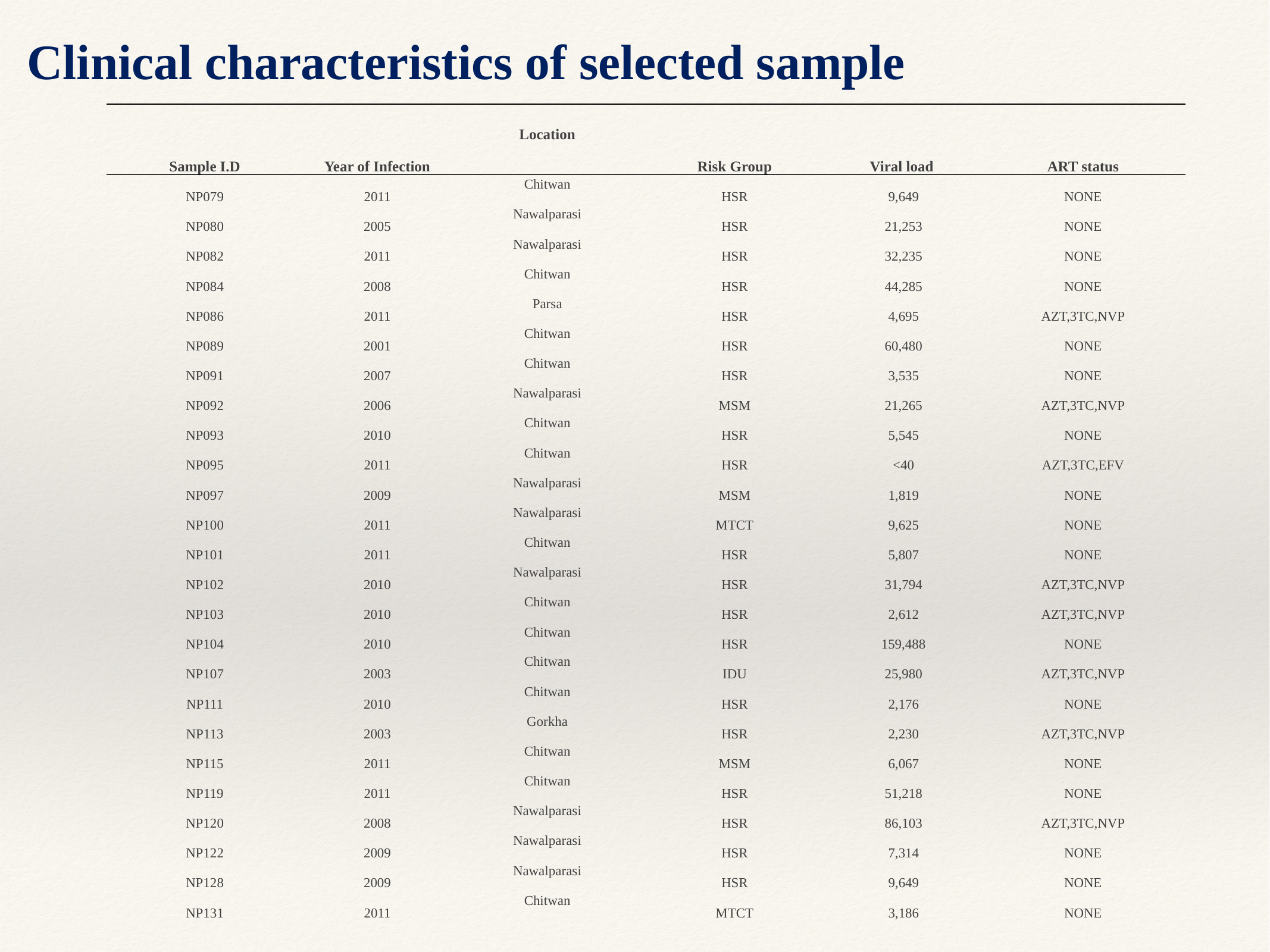

Clinical characteristics of selected sample
| Sample I.D | Year of Infection | Location | Risk Group | Viral load | ART status |
| --- | --- | --- | --- | --- | --- |
| NP079 | 2011 | Chitwan | HSR | 9,649 | NONE |
| NP080 | 2005 | Nawalparasi | HSR | 21,253 | NONE |
| NP082 | 2011 | Nawalparasi | HSR | 32,235 | NONE |
| NP084 | 2008 | Chitwan | HSR | 44,285 | NONE |
| NP086 | 2011 | Parsa | HSR | 4,695 | AZT,3TC,NVP |
| NP089 | 2001 | Chitwan | HSR | 60,480 | NONE |
| NP091 | 2007 | Chitwan | HSR | 3,535 | NONE |
| NP092 | 2006 | Nawalparasi | MSM | 21,265 | AZT,3TC,NVP |
| NP093 | 2010 | Chitwan | HSR | 5,545 | NONE |
| NP095 | 2011 | Chitwan | HSR | <40 | AZT,3TC,EFV |
| NP097 | 2009 | Nawalparasi | MSM | 1,819 | NONE |
| NP100 | 2011 | Nawalparasi | MTCT | 9,625 | NONE |
| NP101 | 2011 | Chitwan | HSR | 5,807 | NONE |
| NP102 | 2010 | Nawalparasi | HSR | 31,794 | AZT,3TC,NVP |
| NP103 | 2010 | Chitwan | HSR | 2,612 | AZT,3TC,NVP |
| NP104 | 2010 | Chitwan | HSR | 159,488 | NONE |
| NP107 | 2003 | Chitwan | IDU | 25,980 | AZT,3TC,NVP |
| NP111 | 2010 | Chitwan | HSR | 2,176 | NONE |
| NP113 | 2003 | Gorkha | HSR | 2,230 | AZT,3TC,NVP |
| NP115 | 2011 | Chitwan | MSM | 6,067 | NONE |
| NP119 | 2011 | Chitwan | HSR | 51,218 | NONE |
| NP120 | 2008 | Nawalparasi | HSR | 86,103 | AZT,3TC,NVP |
| NP122 | 2009 | Nawalparasi | HSR | 7,314 | NONE |
| NP128 | 2009 | Nawalparasi | HSR | 9,649 | NONE |
| NP131 | 2011 | Chitwan | MTCT | 3,186 | NONE |